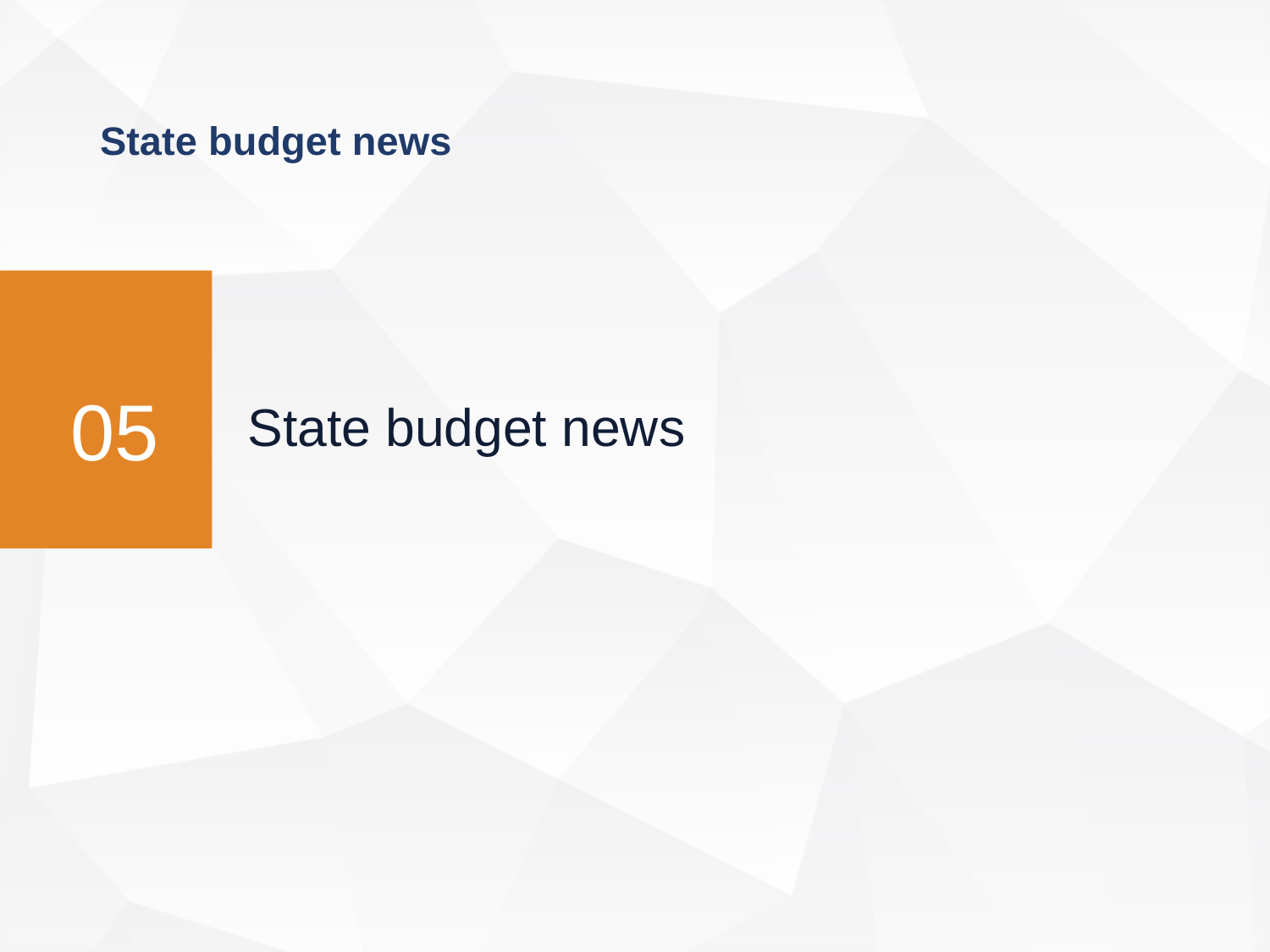

State budget news
State budget news
05